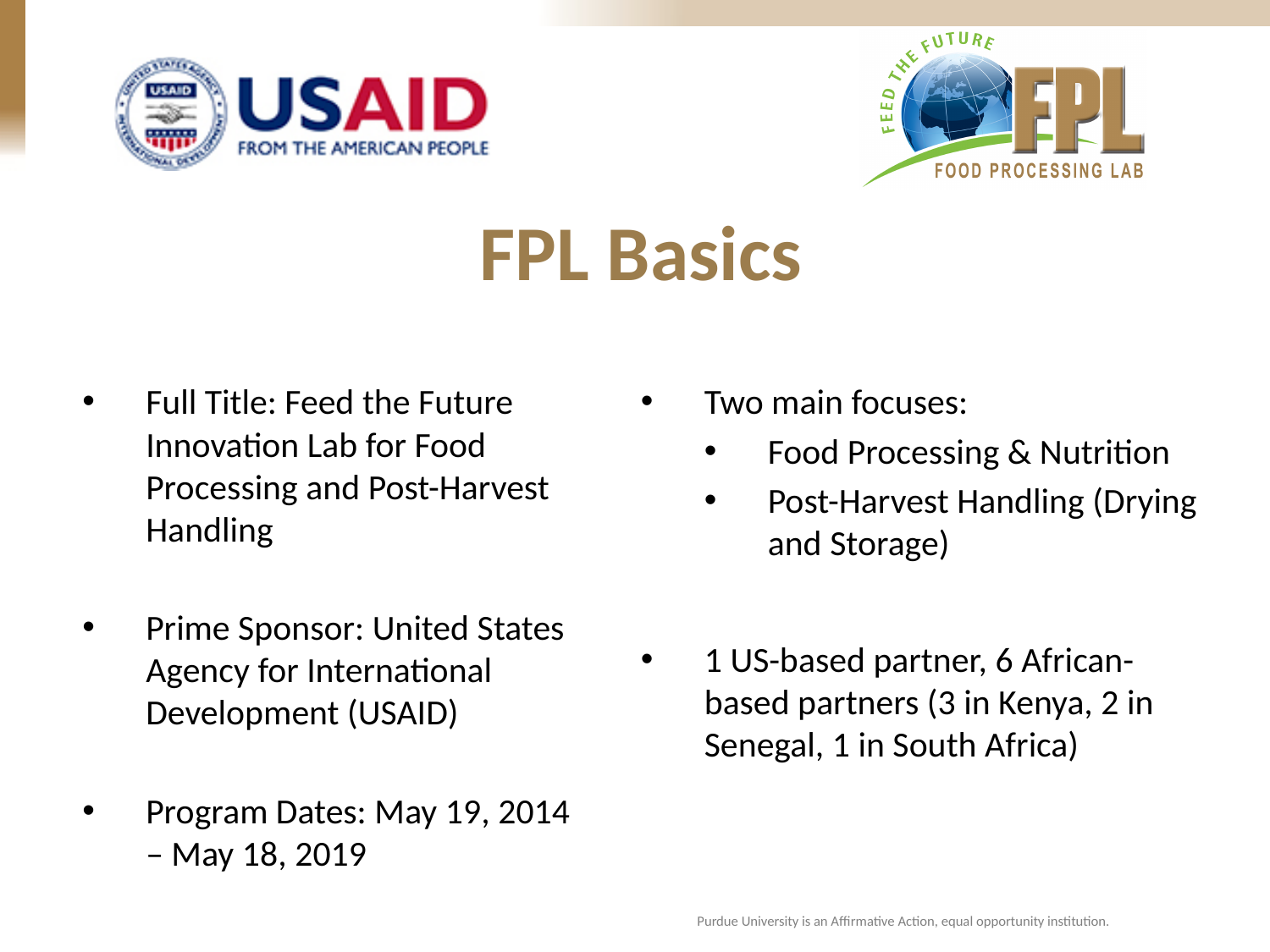

# FPL Basics
Full Title: Feed the Future Innovation Lab for Food Processing and Post-Harvest Handling

Prime Sponsor: United States Agency for International Development (USAID)

Program Dates: May 19, 2014 – May 18, 2019
Two main focuses:
Food Processing & Nutrition
Post-Harvest Handling (Drying and Storage)

1 US-based partner, 6 African-based partners (3 in Kenya, 2 in Senegal, 1 in South Africa)